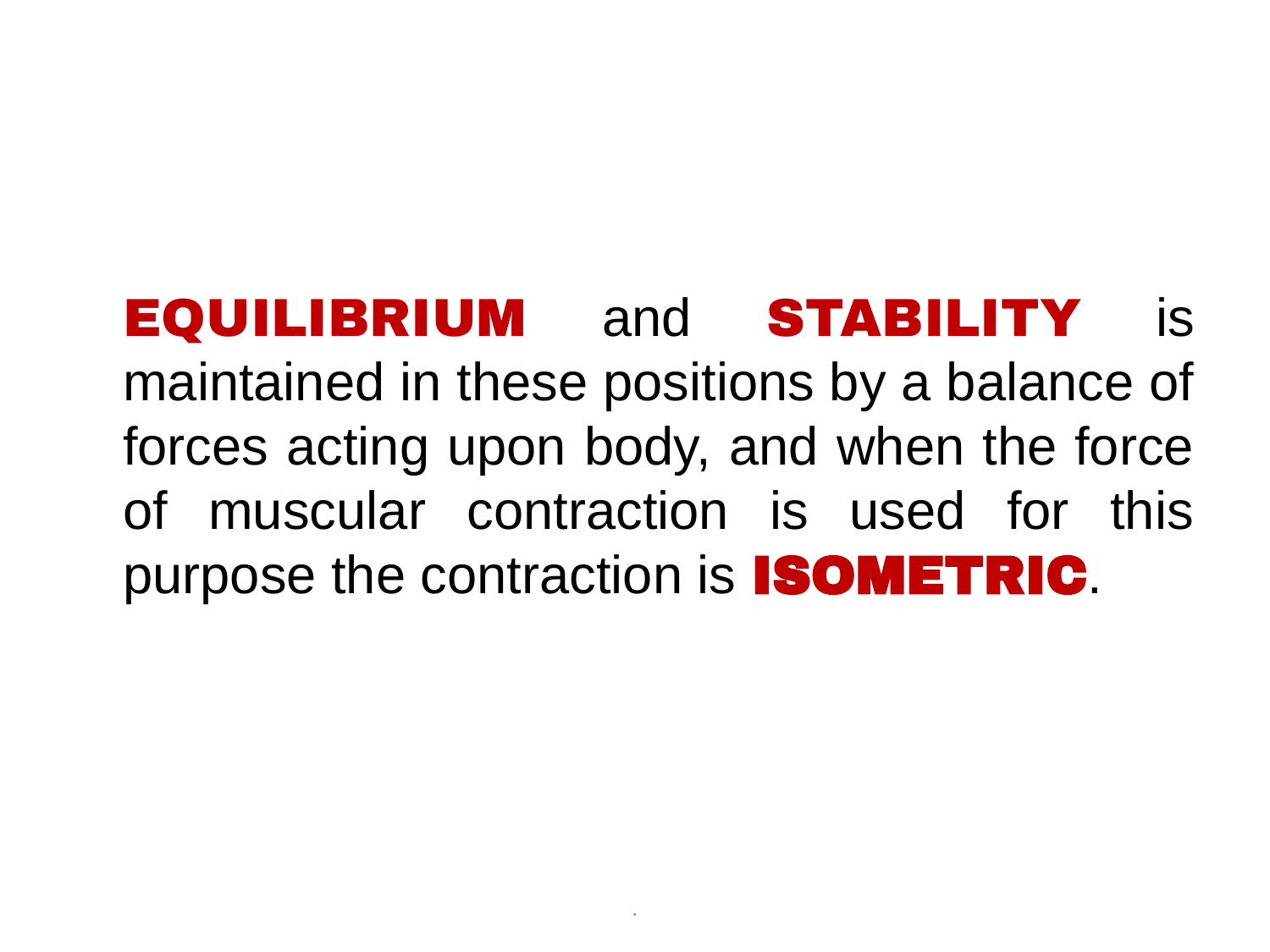

#
	EQUILIBRIUM and STABILITY is maintained in these positions by a balance of forces acting upon body, and when the force of muscular contraction is used for this purpose the contraction is ISOMETRIC.
.